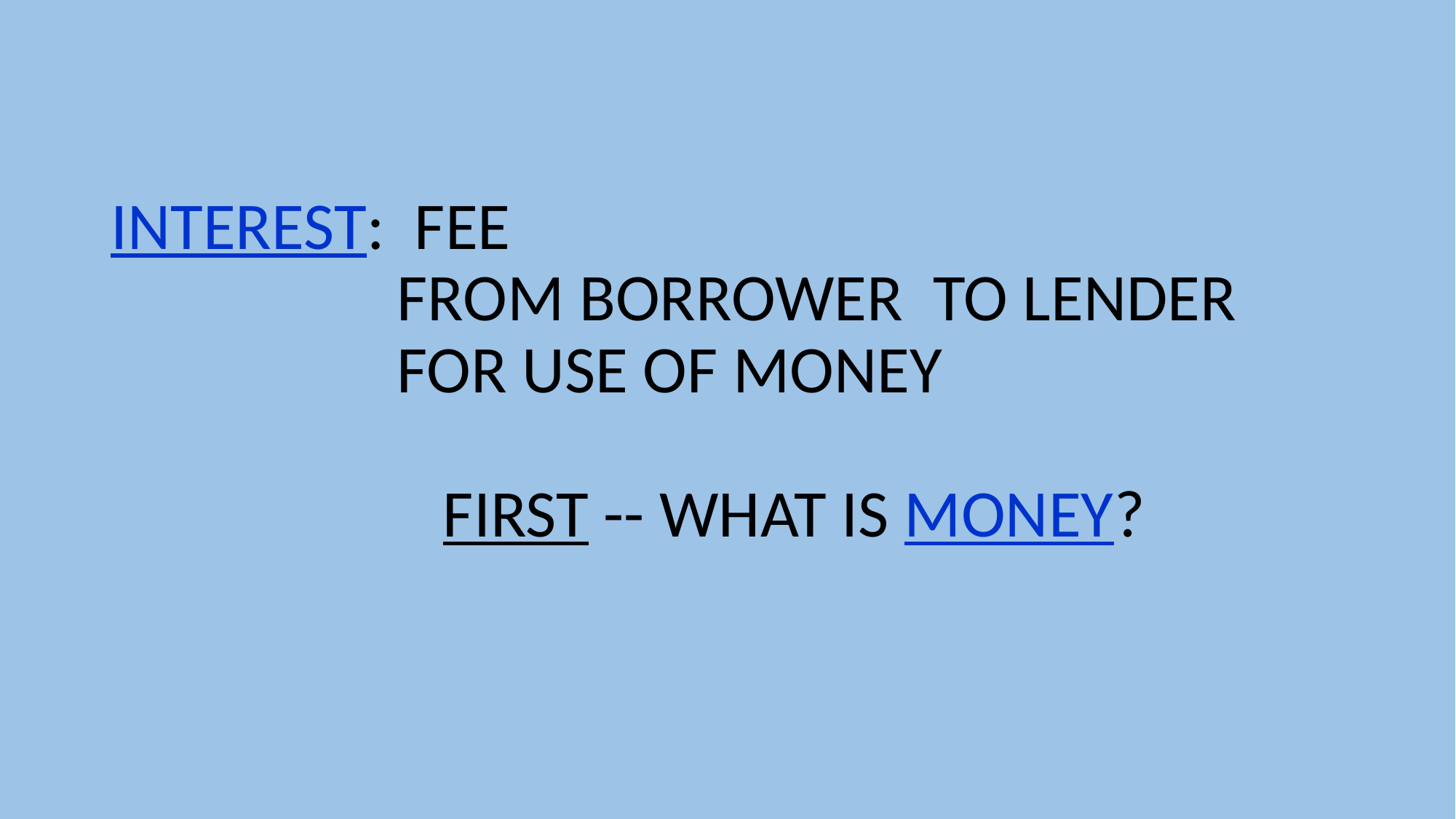

# INTEREST:  FEE FROM BORROWER  TO LENDER FOR USE OF MONEY FIRST -- WHAT IS MONEY?